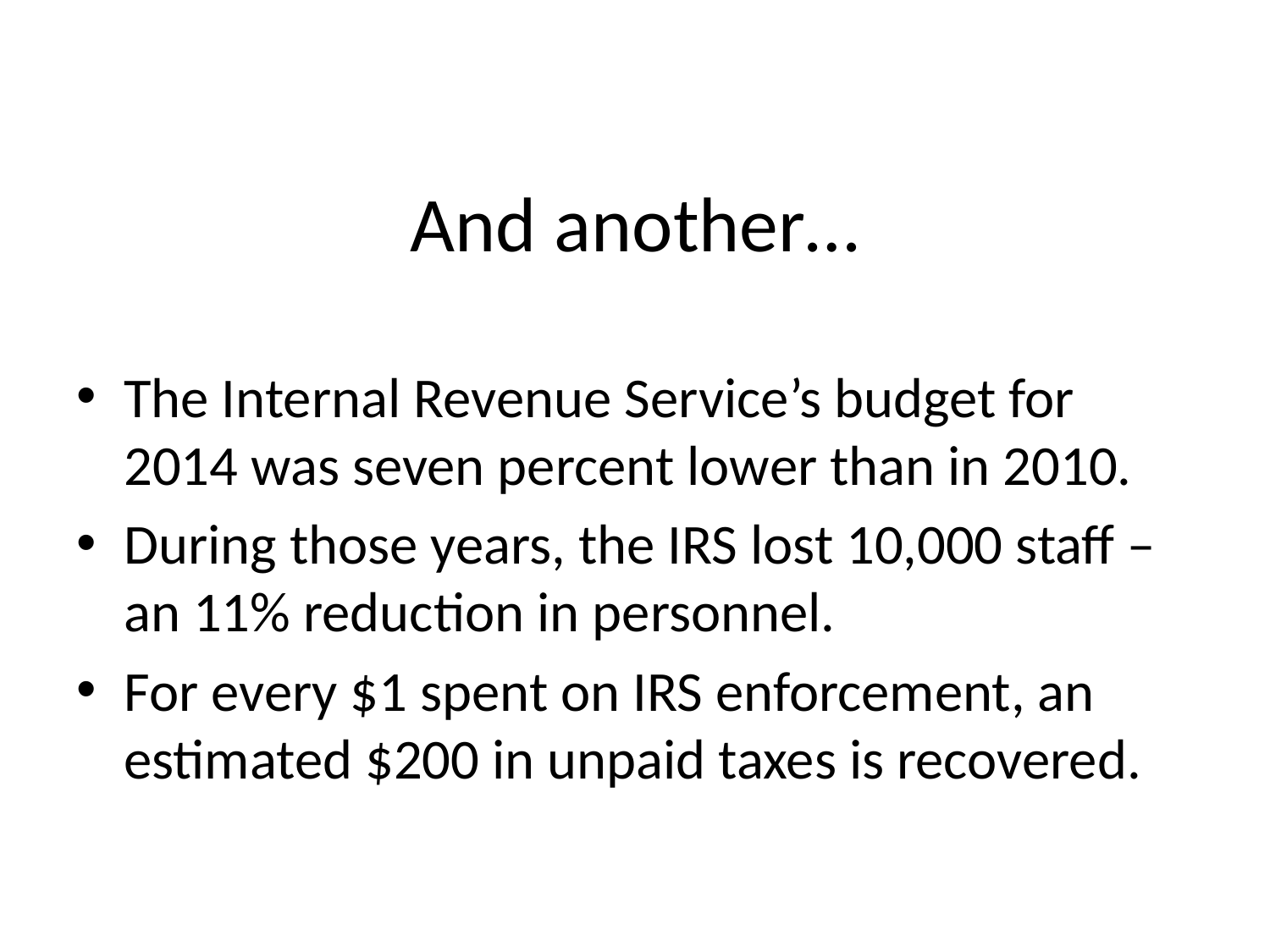

# And another…
The Internal Revenue Service’s budget for 2014 was seven percent lower than in 2010.
During those years, the IRS lost 10,000 staff – an 11% reduction in personnel.
For every $1 spent on IRS enforcement, an estimated $200 in unpaid taxes is recovered.